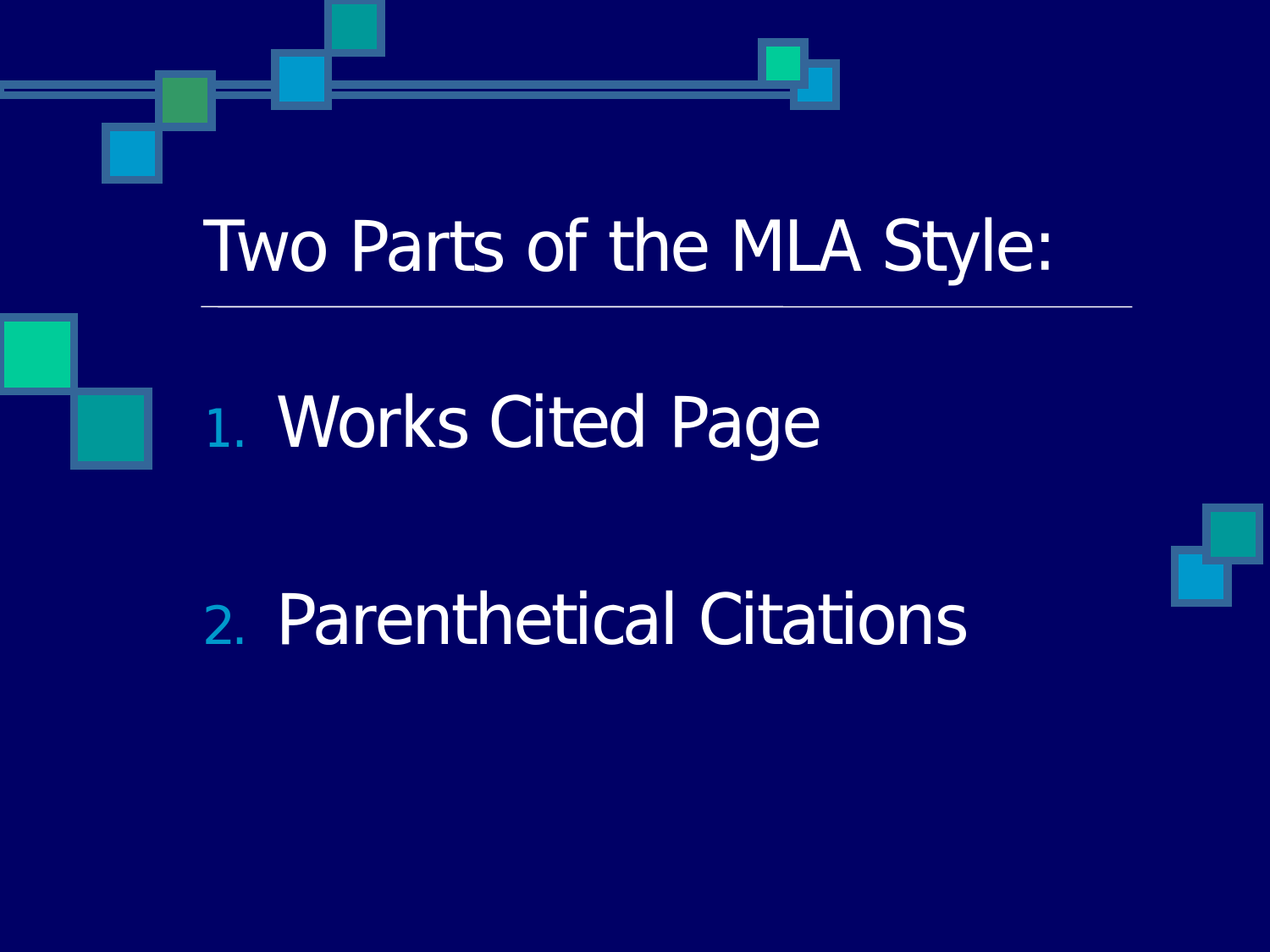

# Two Parts of the MLA Style:

Works Cited Page

Parenthetical Citations